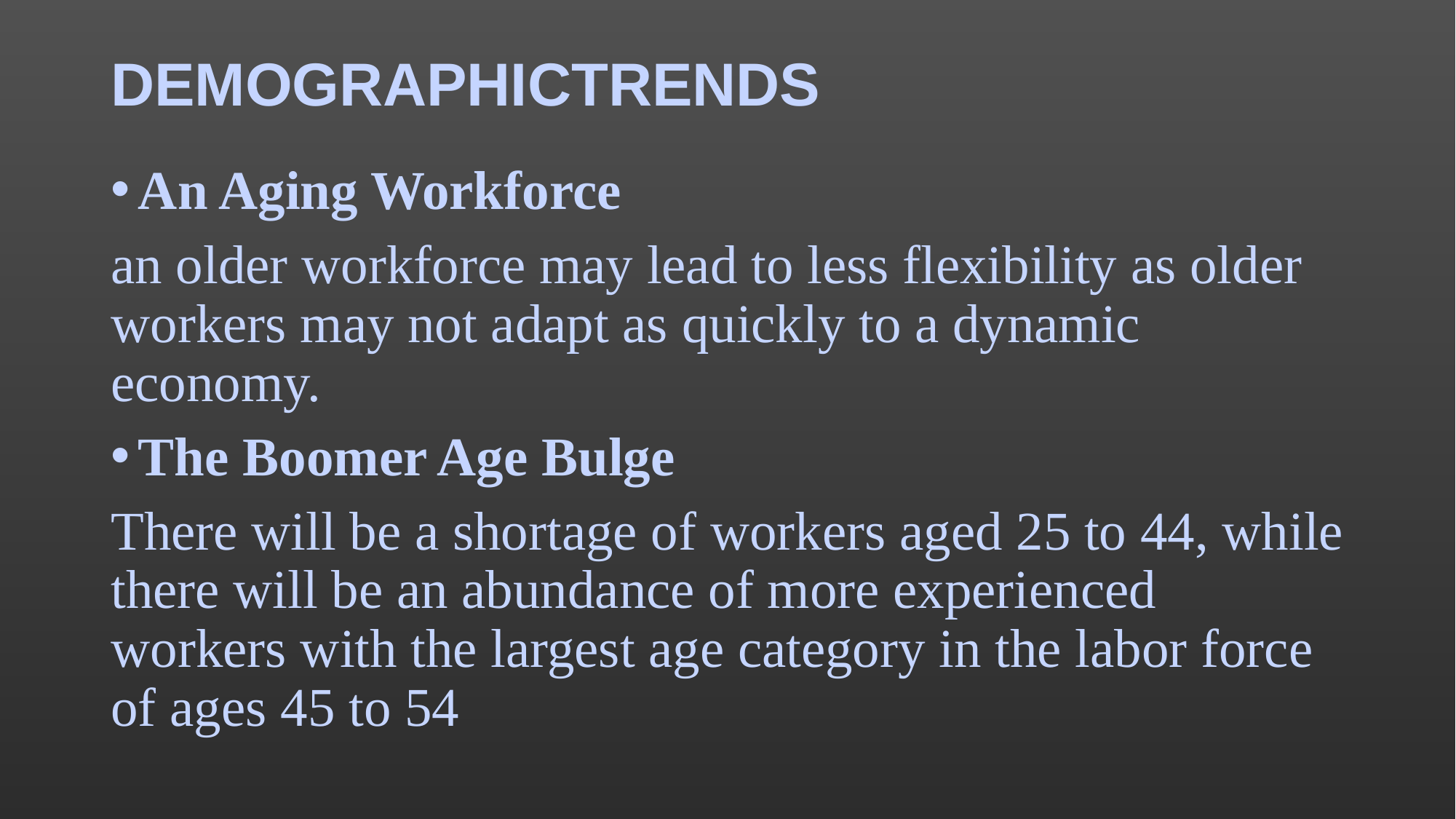

# DEMOGRAPHICTRENDS
An Aging Workforce
an older workforce may lead to less flexibility as older workers may not adapt as quickly to a dynamic economy.
The Boomer Age Bulge
There will be a shortage of workers aged 25 to 44, while there will be an abundance of more experienced workers with the largest age category in the labor force of ages 45 to 54